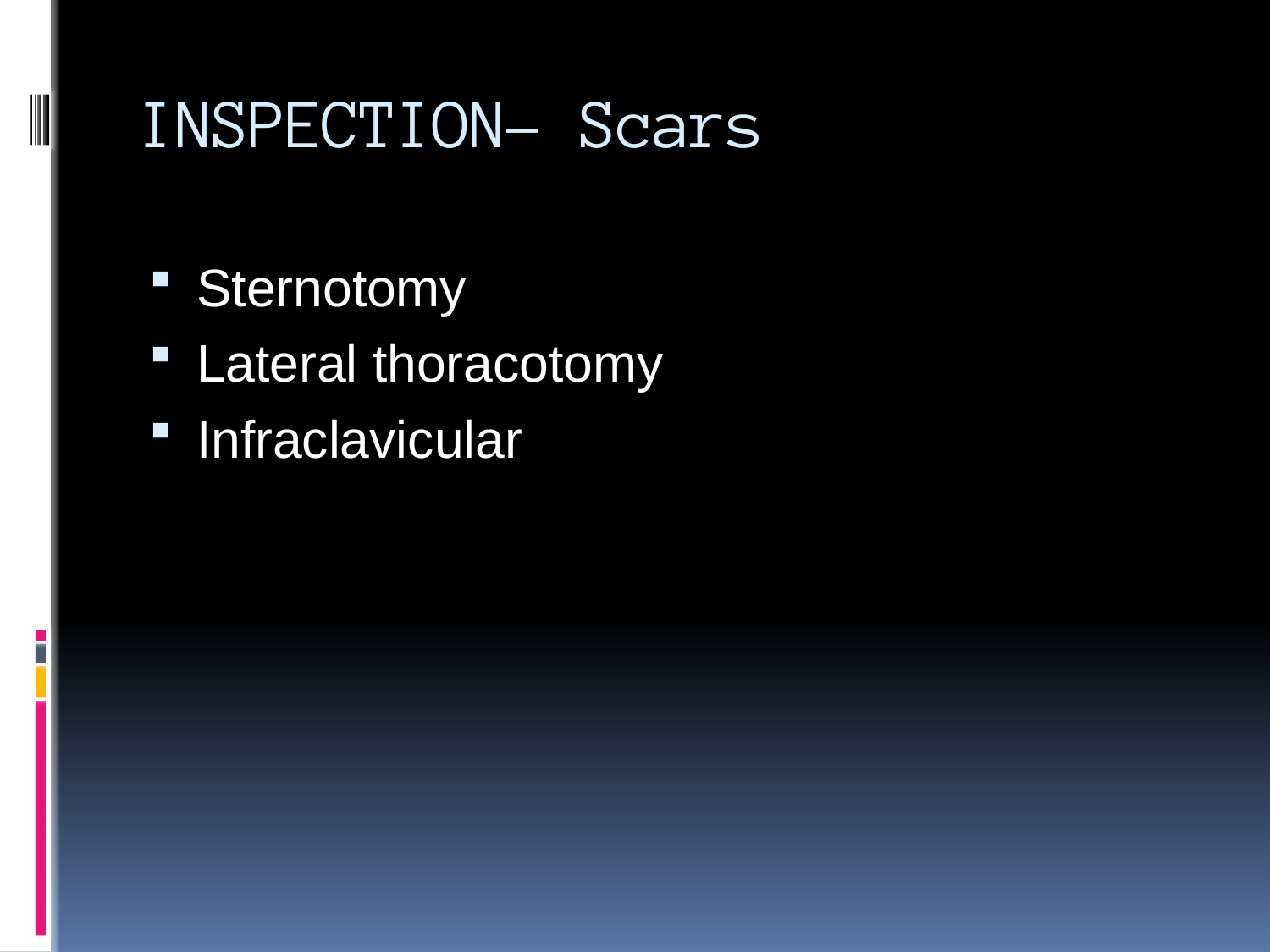

# INSPECTION- Scars
Sternotomy
Lateral thoracotomy
Infraclavicular